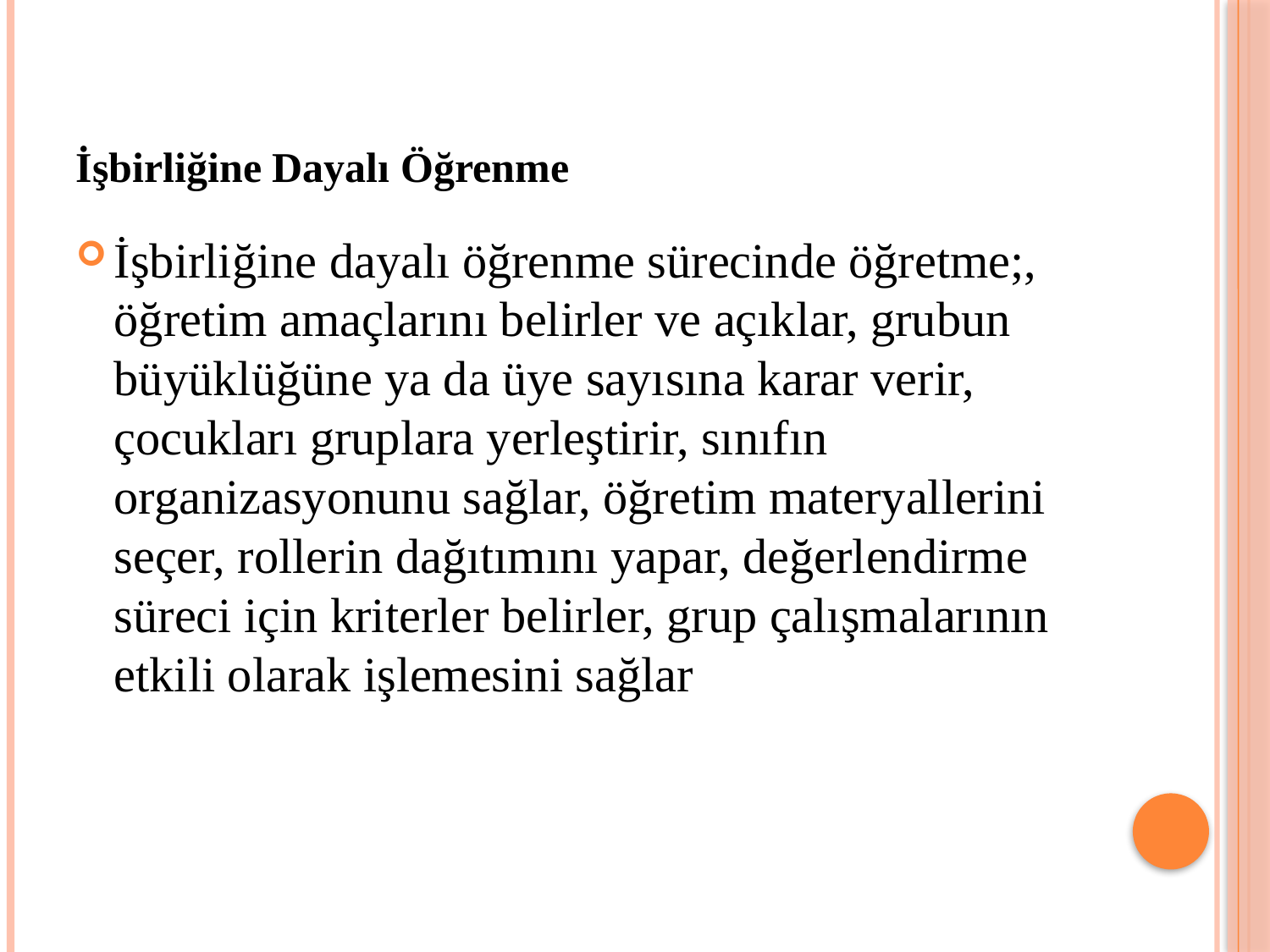

# İşbirliğine Dayalı Öğrenme
İşbirliğine dayalı öğrenme sürecinde öğretme;,  öğretim amaçlarını belirler ve açıklar, grubun büyüklüğüne ya da üye sayısına karar verir, çocukları gruplara yerleştirir, sınıfın organizasyonunu sağlar, öğretim materyallerini seçer, rollerin dağıtımını yapar, değerlendirme süreci için kriterler belirler, grup çalışmalarının etkili olarak işlemesini sağlar